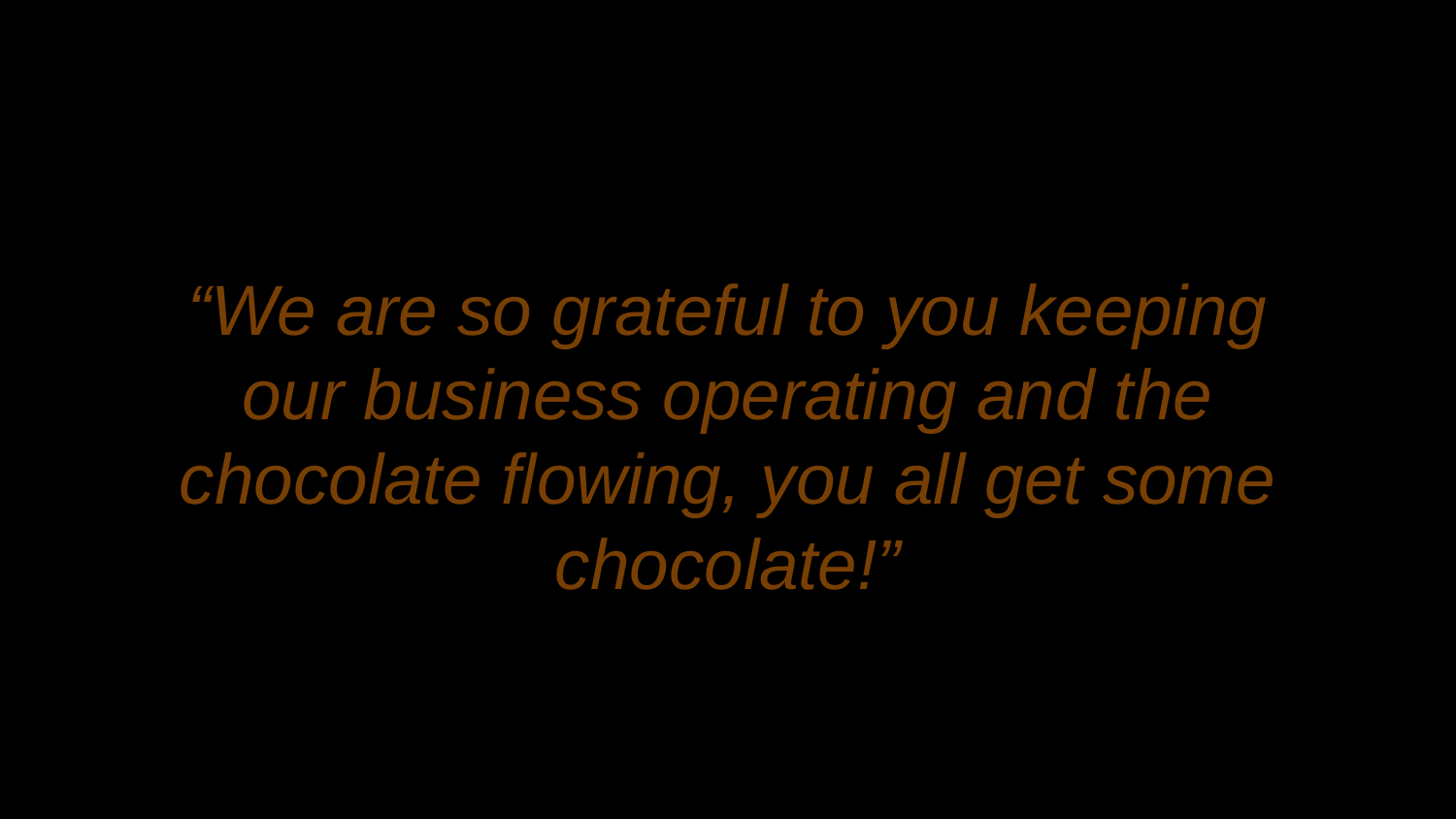

# “We are so grateful to you keeping our business operating and the chocolate flowing, you all get some chocolate!”